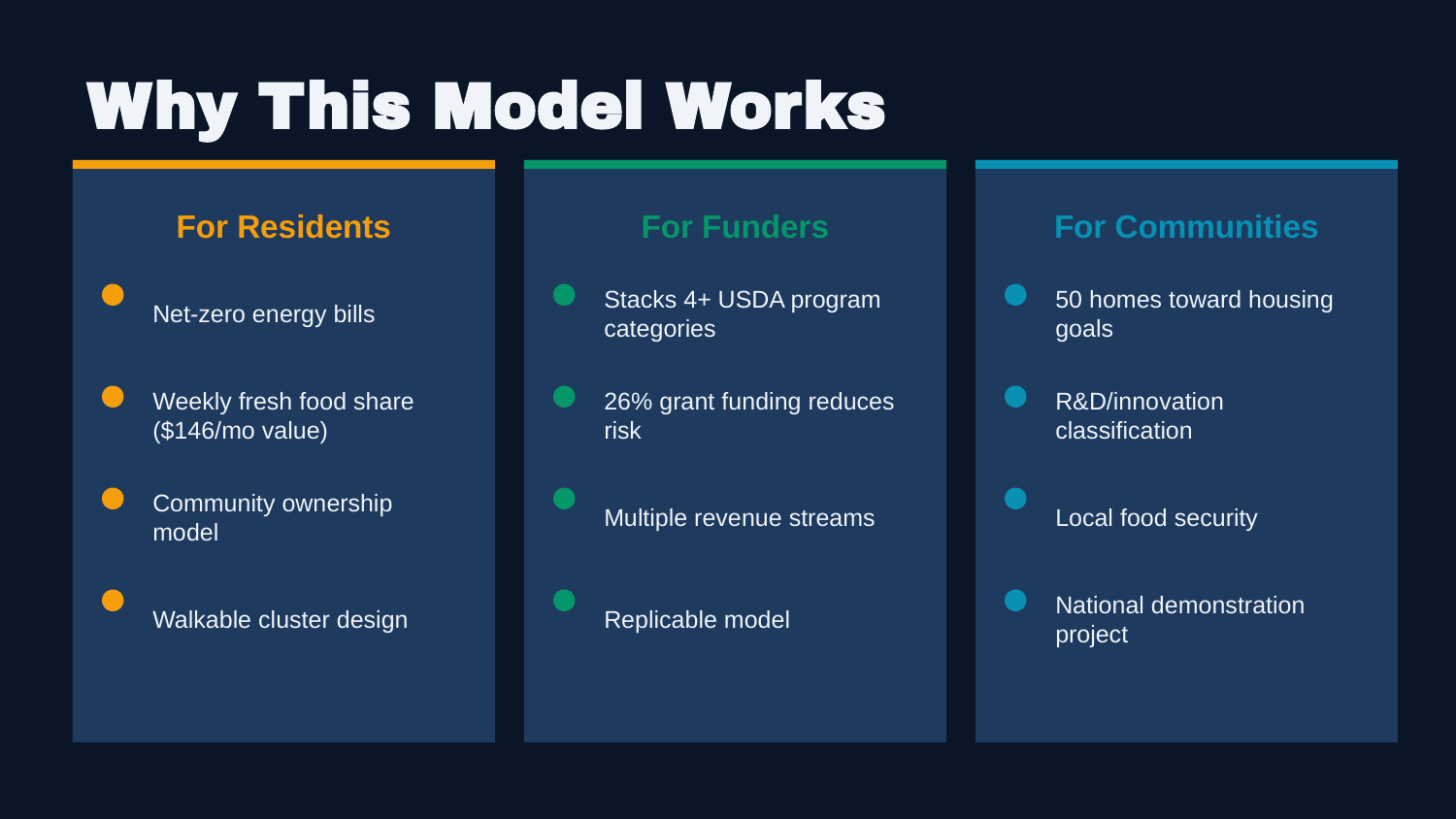

Why This Model Works

For Residents
For Funders
For Communities
Net-zero energy bills
Stacks 4+ USDA program categories
50 homes toward housing goals

Weekly fresh food share ($146/mo value)
26% grant funding reduces risk
R&D/innovation classification

Community ownership model
Multiple revenue streams
Local food security

Walkable cluster design
Replicable model
National demonstration project